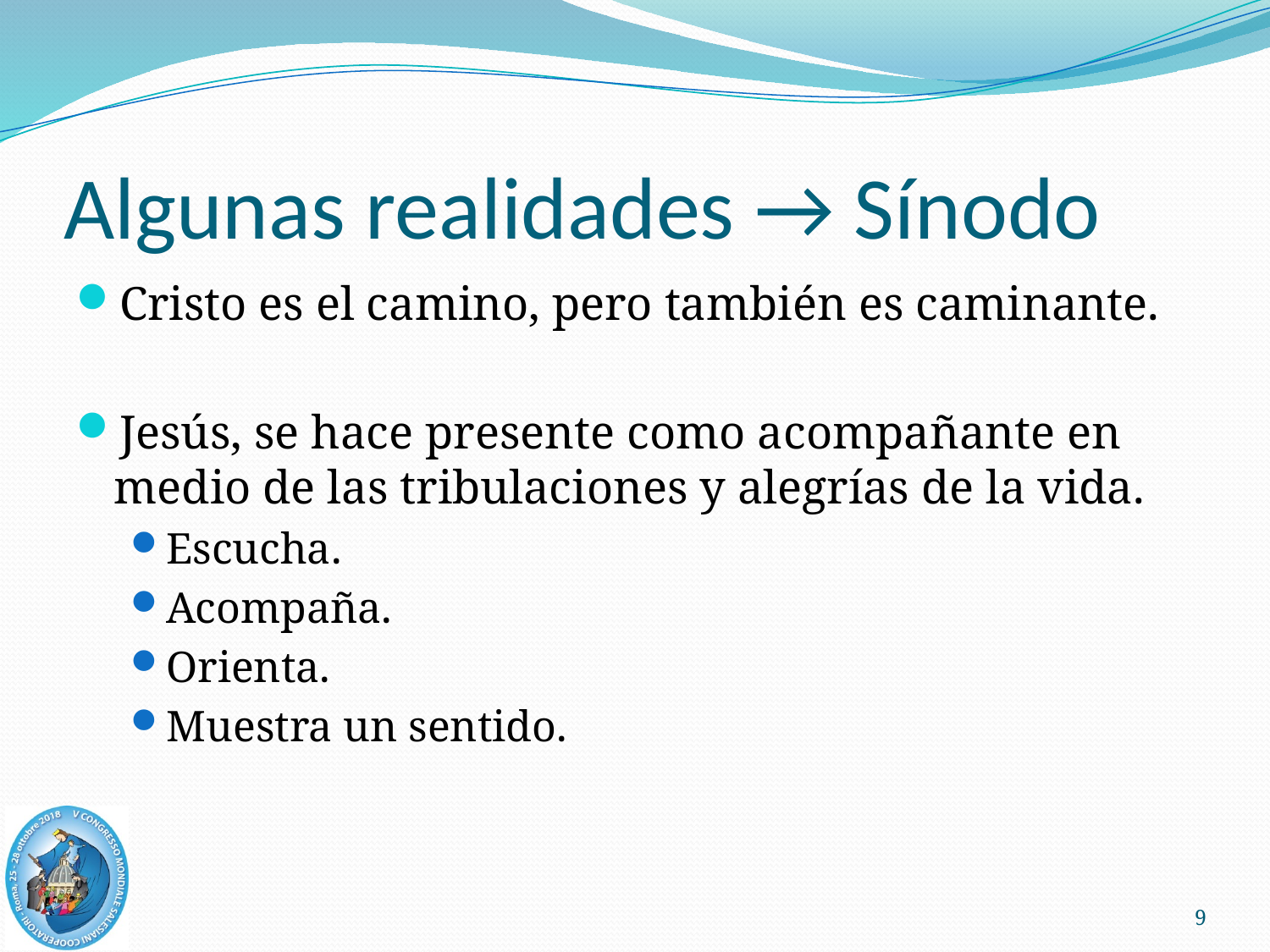

# Algunas realidades → Sínodo
Cristo es el camino, pero también es caminante.

Jesús, se hace presente como acompañante en medio de las tribulaciones y alegrías de la vida.
Escucha.
Acompaña.
Orienta.
Muestra un sentido.
9